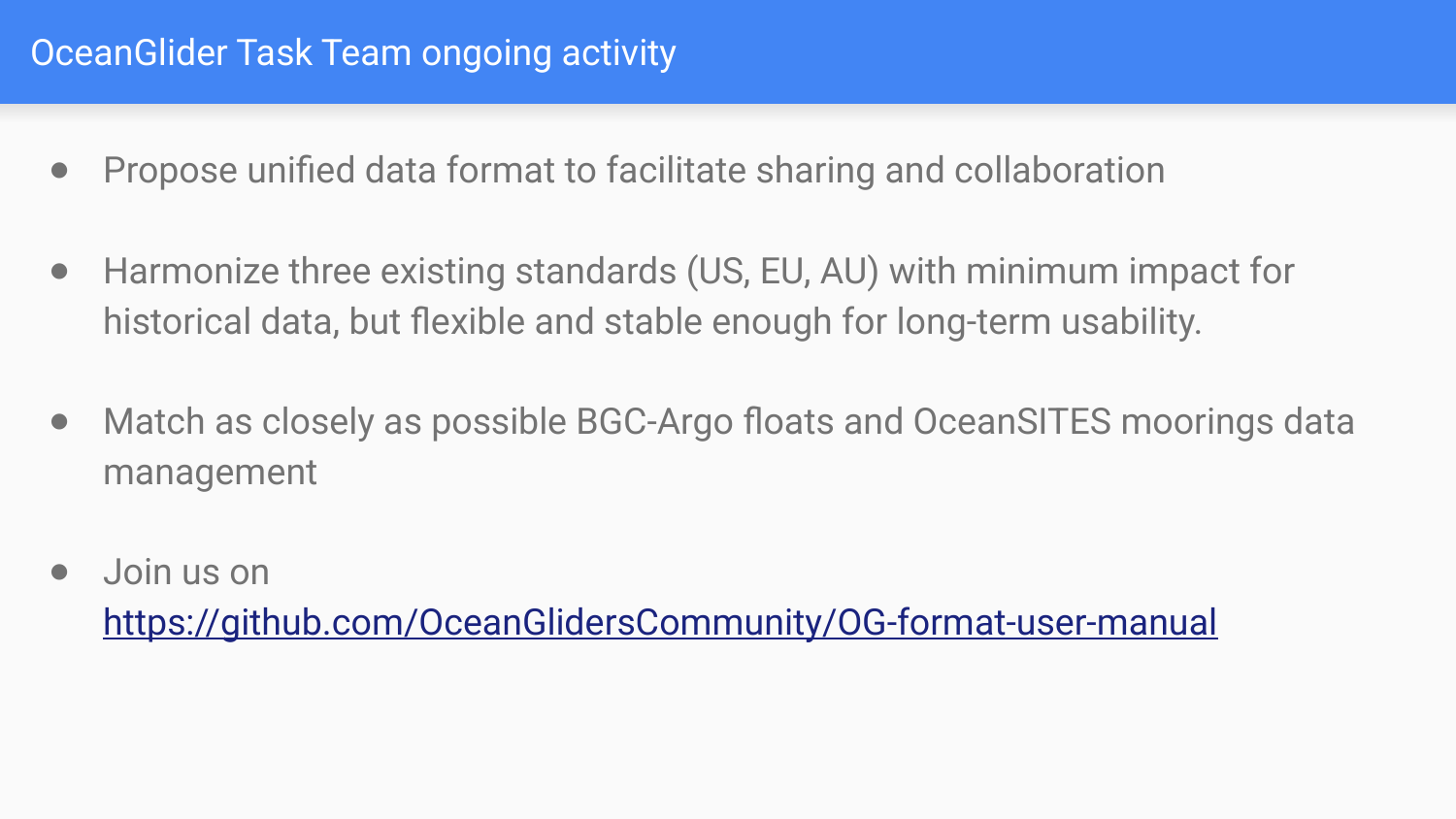

# OceanGlider Task Team ongoing activity
Propose unified data format to facilitate sharing and collaboration

Harmonize three existing standards (US, EU, AU) with minimum impact for historical data, but flexible and stable enough for long-term usability.

Match as closely as possible BGC-Argo floats and OceanSITES moorings data management

Join us on
https://github.com/OceanGlidersCommunity/OG-format-user-manual